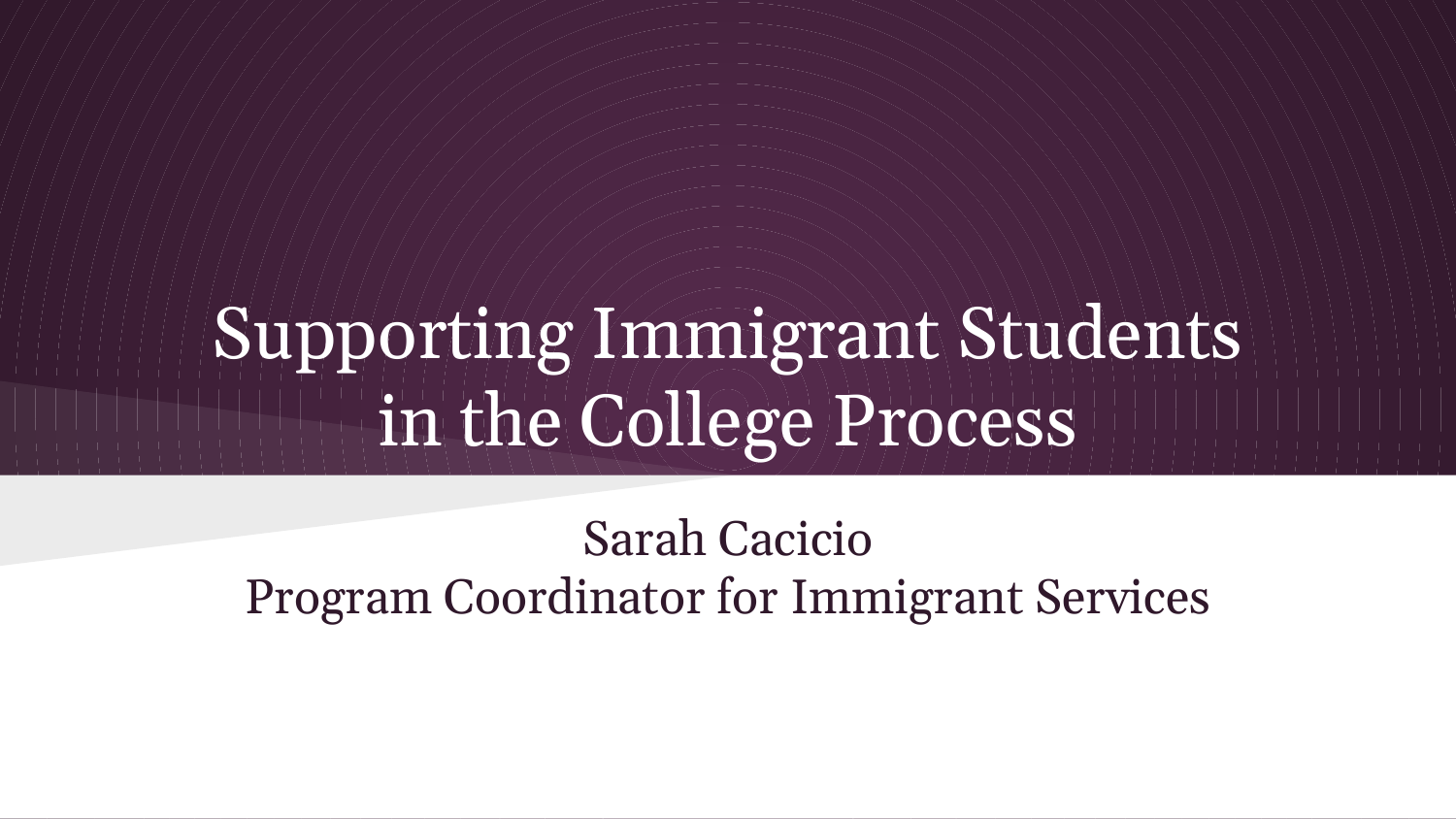

# Supporting Immigrant Students
in the College Process
Sarah Cacicio
Program Coordinator for Immigrant Services